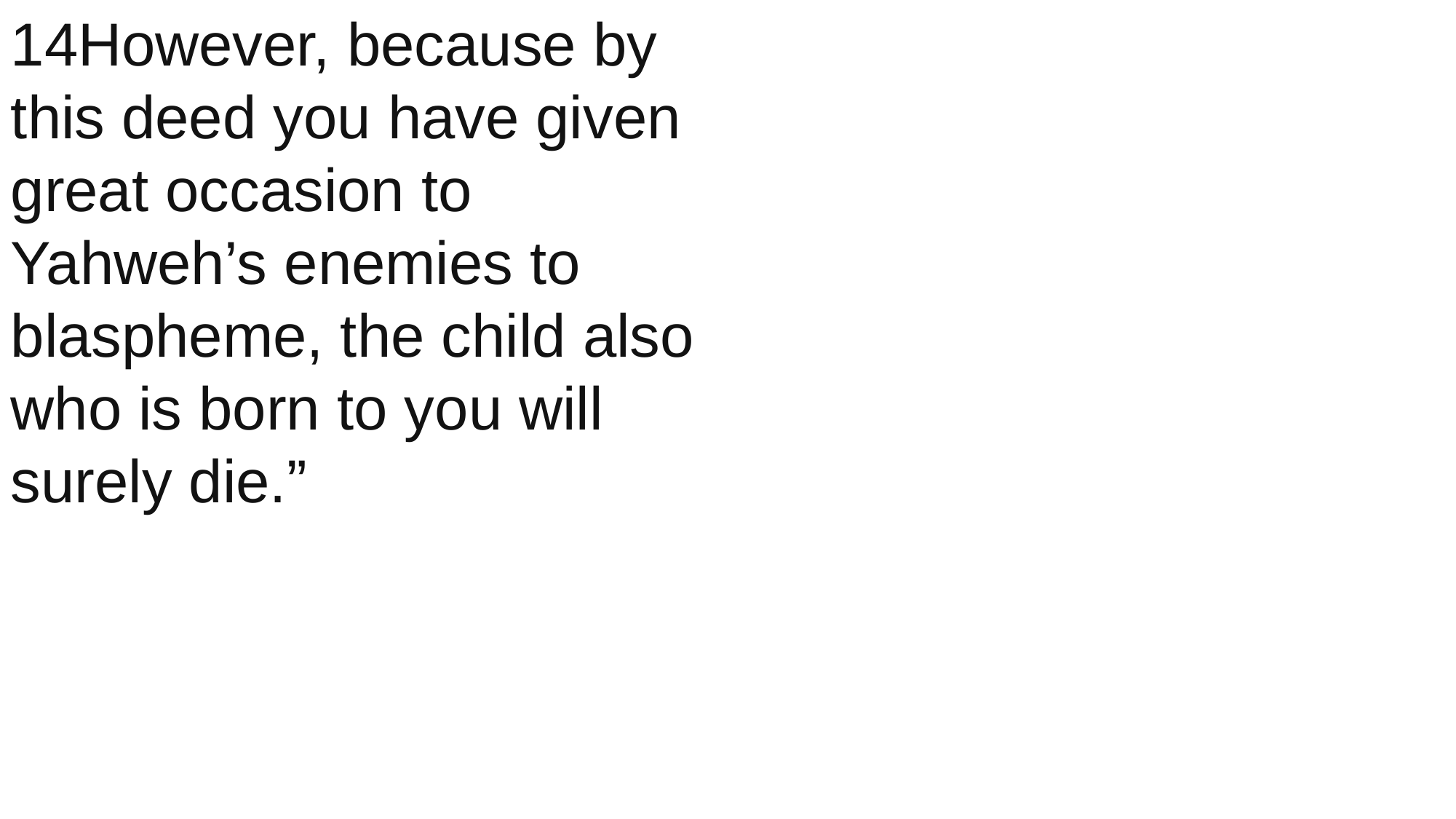

14However, because by this deed you have given great occasion to Yahweh’s enemies to blaspheme, the child also who is born to you will surely die.”
 John